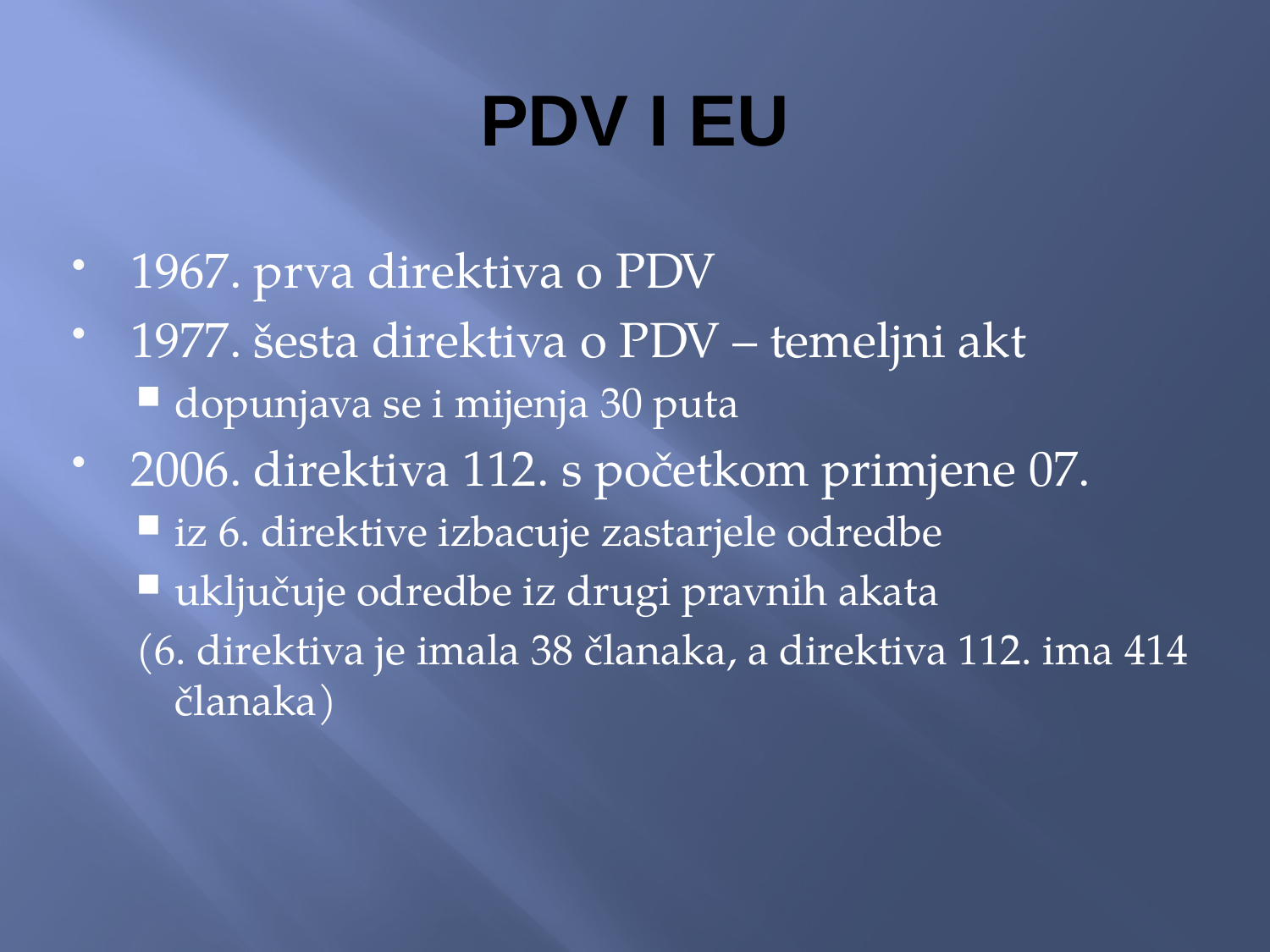

# PDV I EU
1967. prva direktiva o PDV
1977. šesta direktiva o PDV – temeljni akt
dopunjava se i mijenja 30 puta
2006. direktiva 112. s početkom primjene 07.
iz 6. direktive izbacuje zastarjele odredbe
uključuje odredbe iz drugi pravnih akata
(6. direktiva je imala 38 članaka, a direktiva 112. ima 414 članaka)